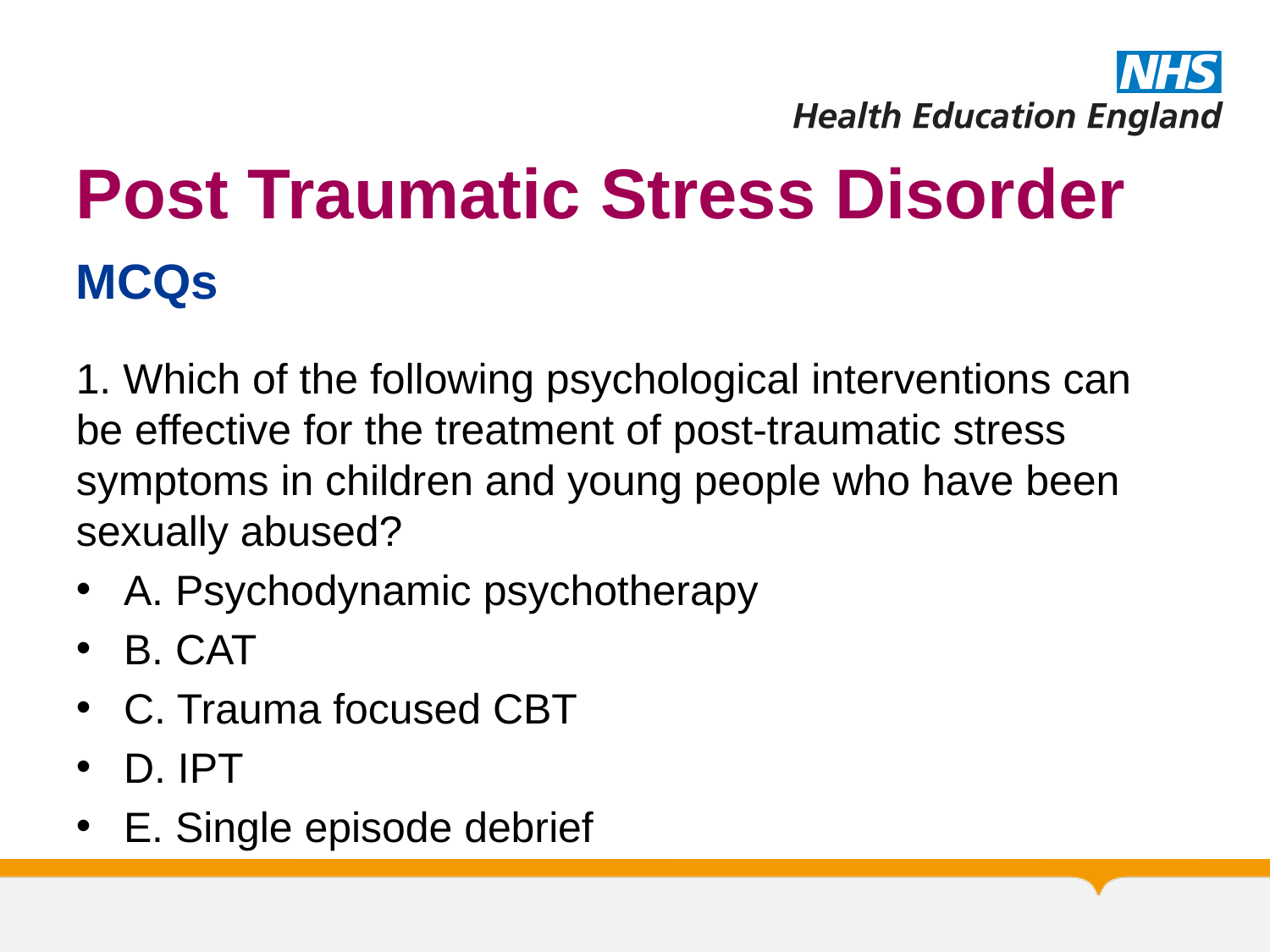

# Post Traumatic Stress Disorder
MCQs
1. Which of the following psychological interventions can be effective for the treatment of post-traumatic stress symptoms in children and young people who have been sexually abused?
A. Psychodynamic psychotherapy
B. CAT
C. Trauma focused CBT
D. IPT
E. Single episode debrief